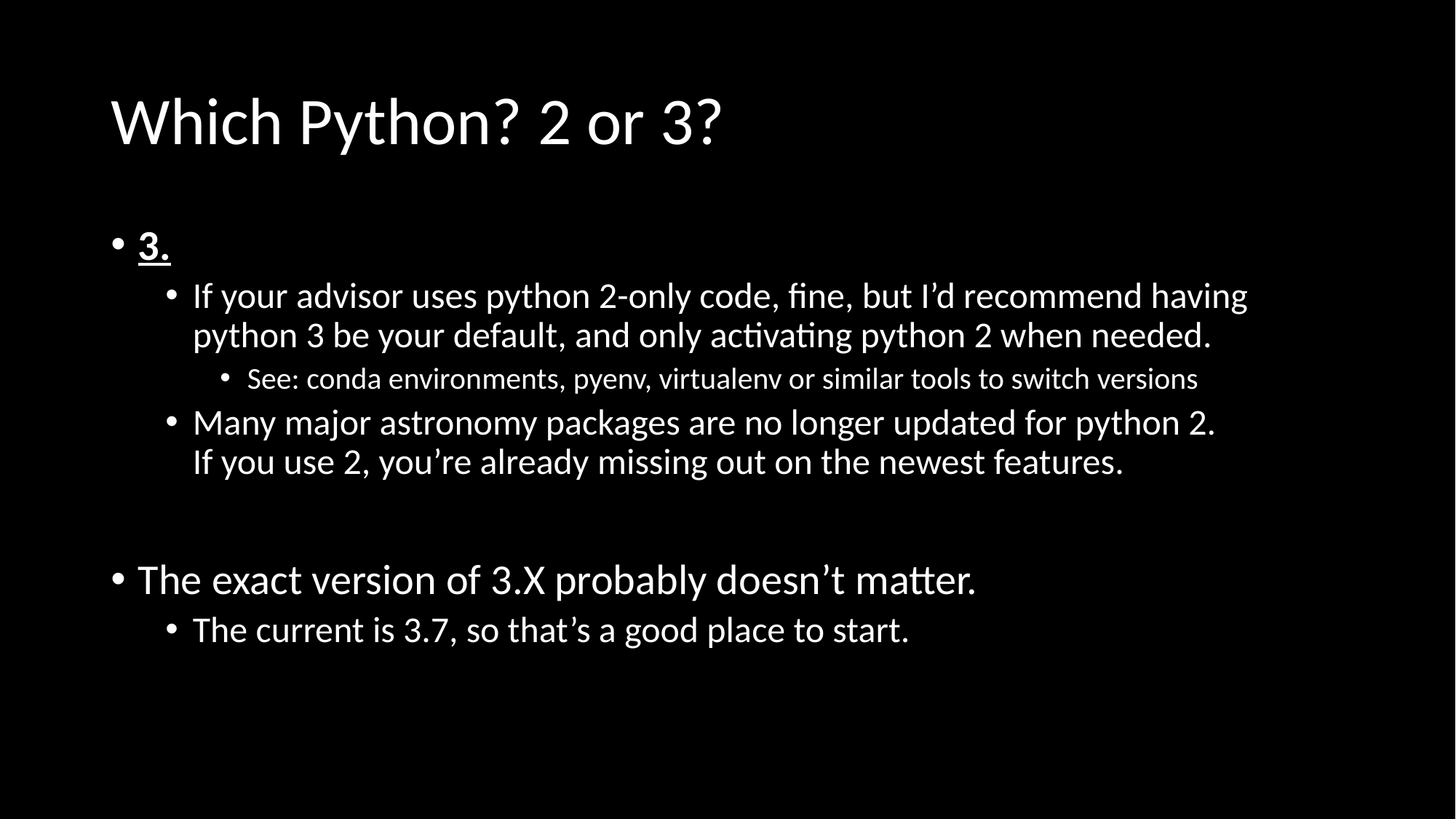

# Which Python? 2 or 3?
3.
If your advisor uses python 2-only code, fine, but I’d recommend having python 3 be your default, and only activating python 2 when needed.
See: conda environments, pyenv, virtualenv or similar tools to switch versions
Many major astronomy packages are no longer updated for python 2.
If you use 2, you’re already missing out on the newest features.

The exact version of 3.X probably doesn’t matter.
The current is 3.7, so that’s a good place to start.